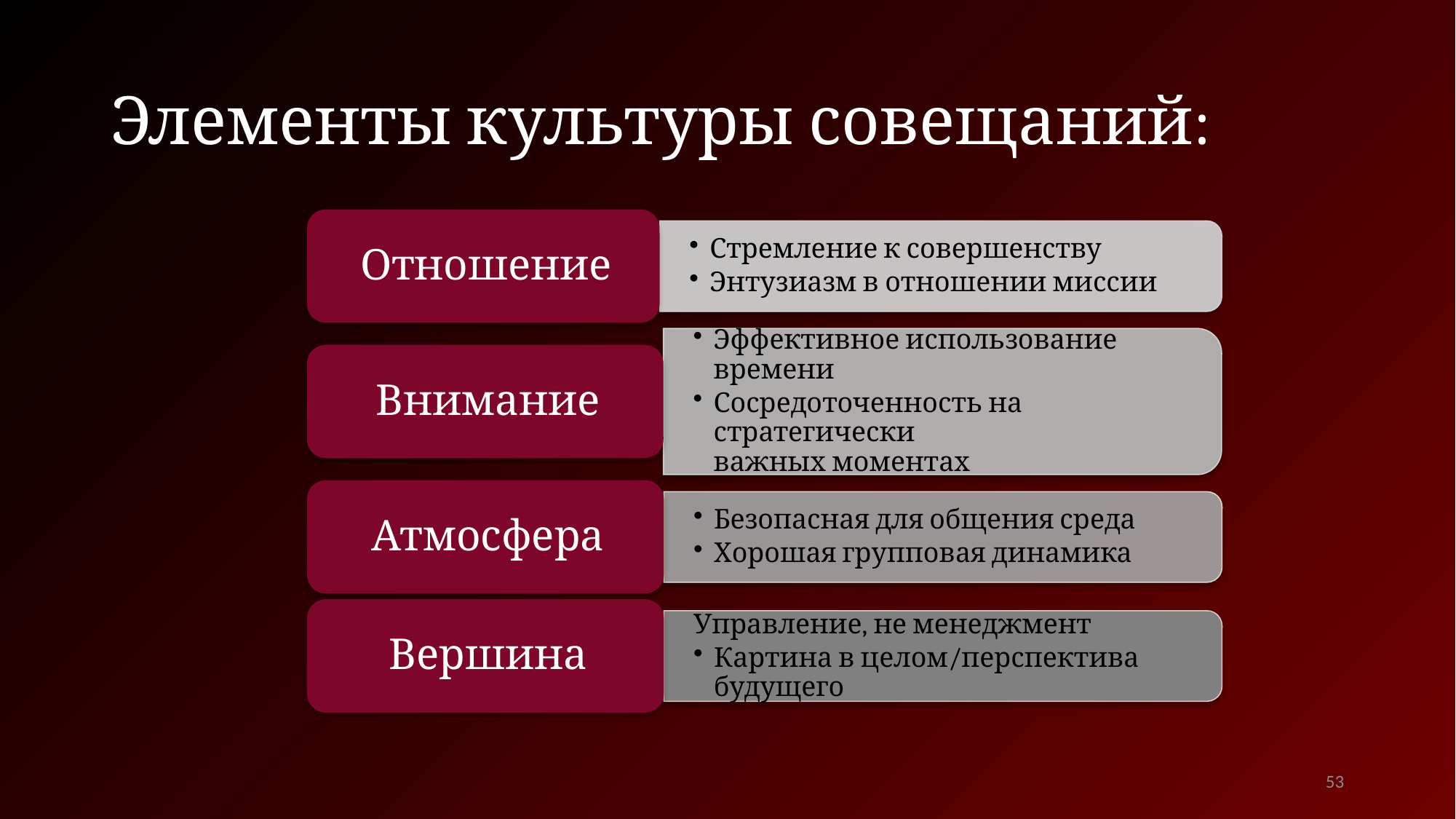

# Элементы культуры совещаний:
Стремление к совершенству
Энтузиазм в отношении миссии
Отношение
Эффективное использование времени
Сосредоточенность на стратегически
важных моментах
Внимание
Безопасная для общения среда
Хорошая групповая динамика
Атмосфера
Управление, не менеджмент
Картина в целом/перспектива будущего
Вершина
53